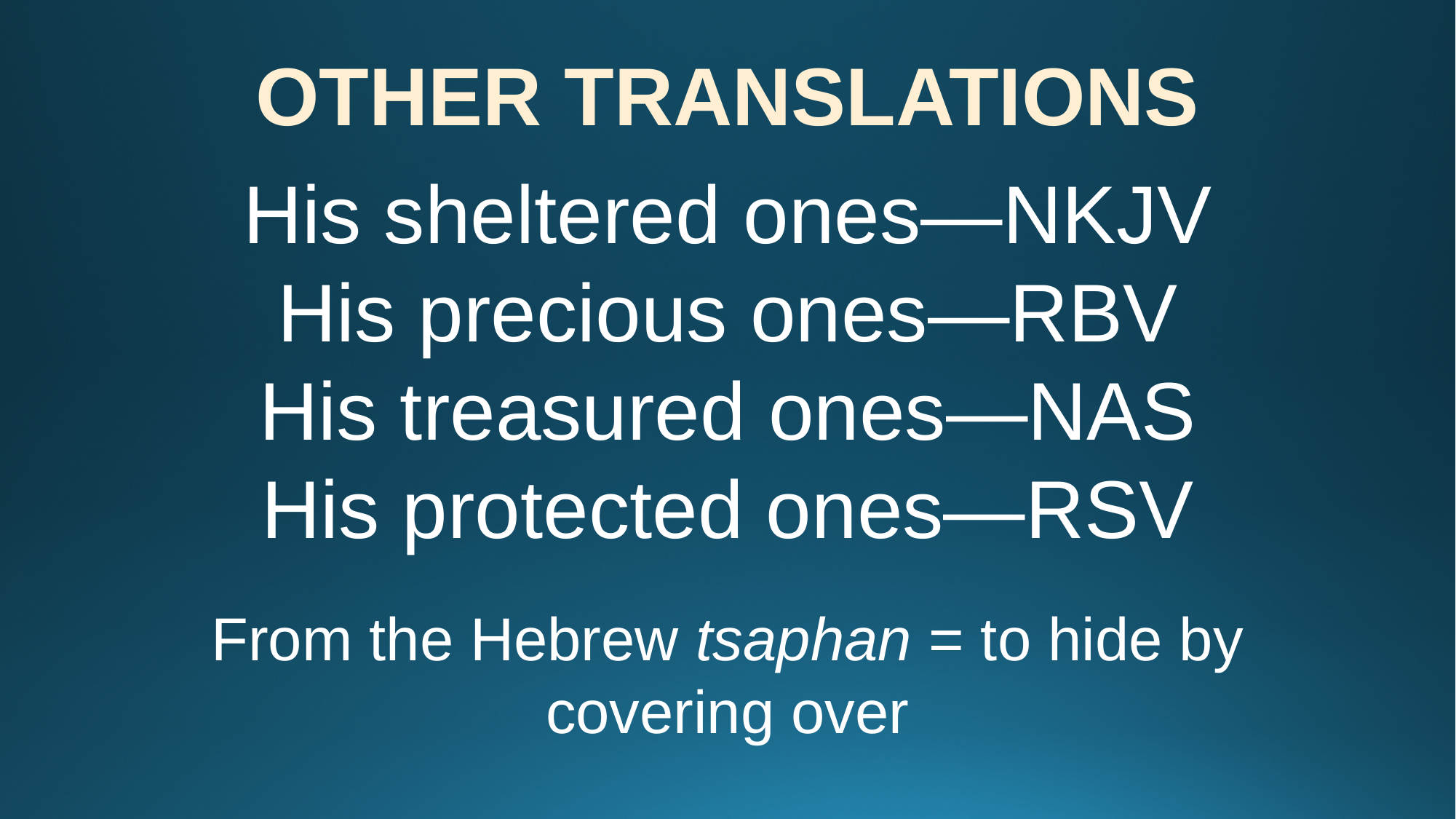

OTHER TRANSLATIONS
His sheltered ones—NKJV
His precious ones—RBV
His treasured ones—NAS
His protected ones—RSV

From the Hebrew tsaphan = to hide by covering over